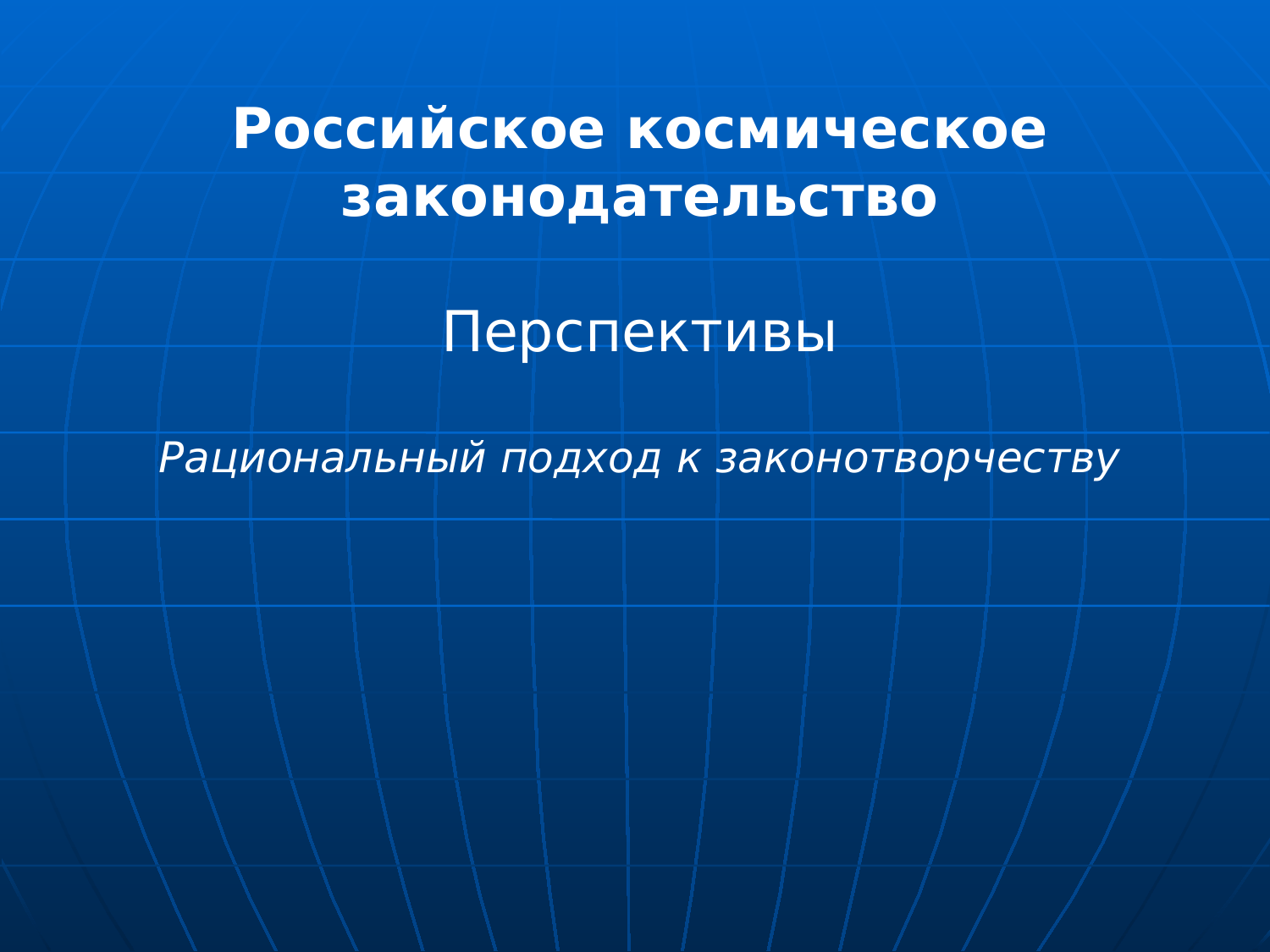

Российское космическое законодательство

Перспективы

Рациональный подход к законотворчеству